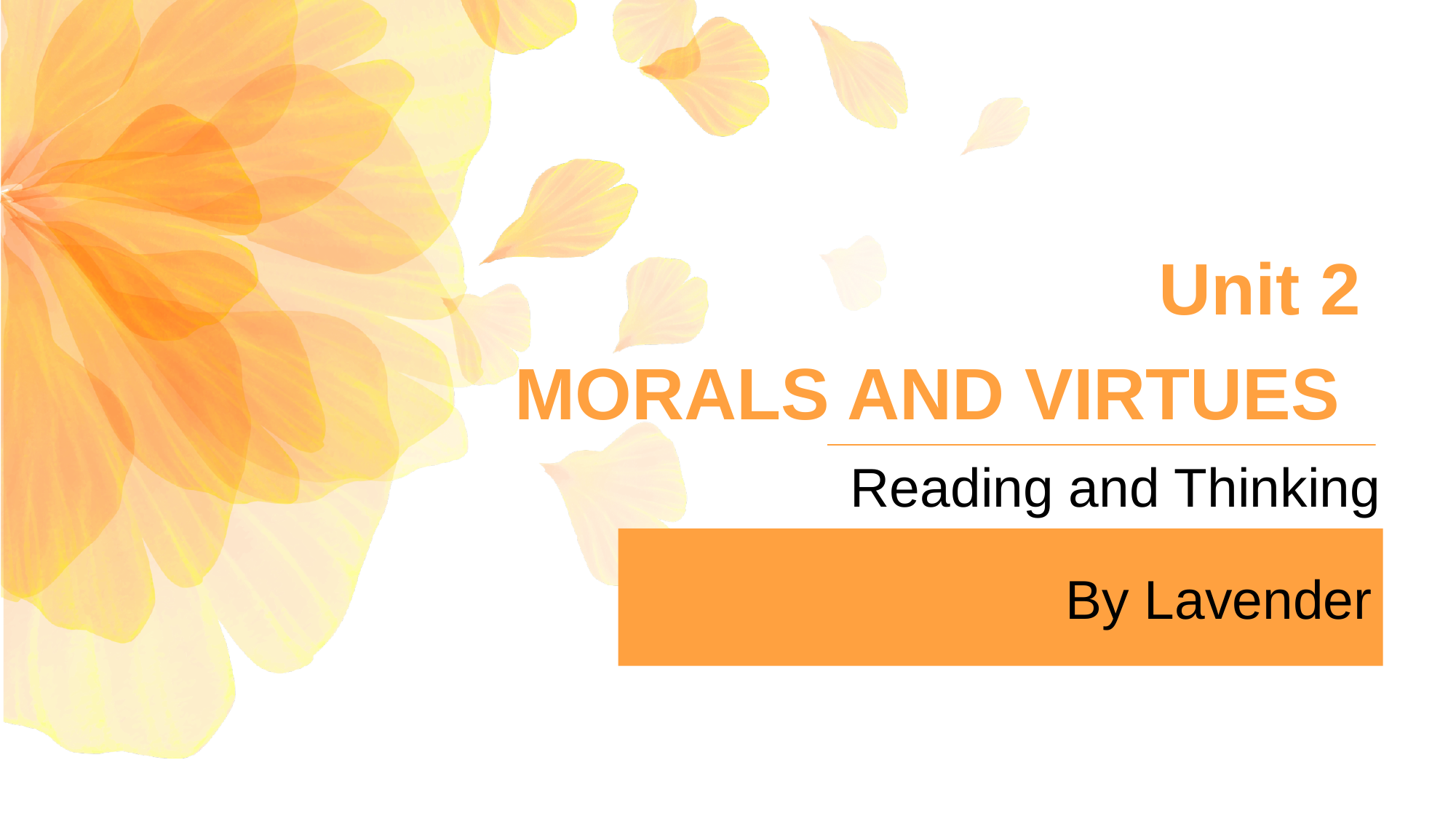

# Unit 2 MORALS AND VIRTUES
Reading and Thinking
By Lavender